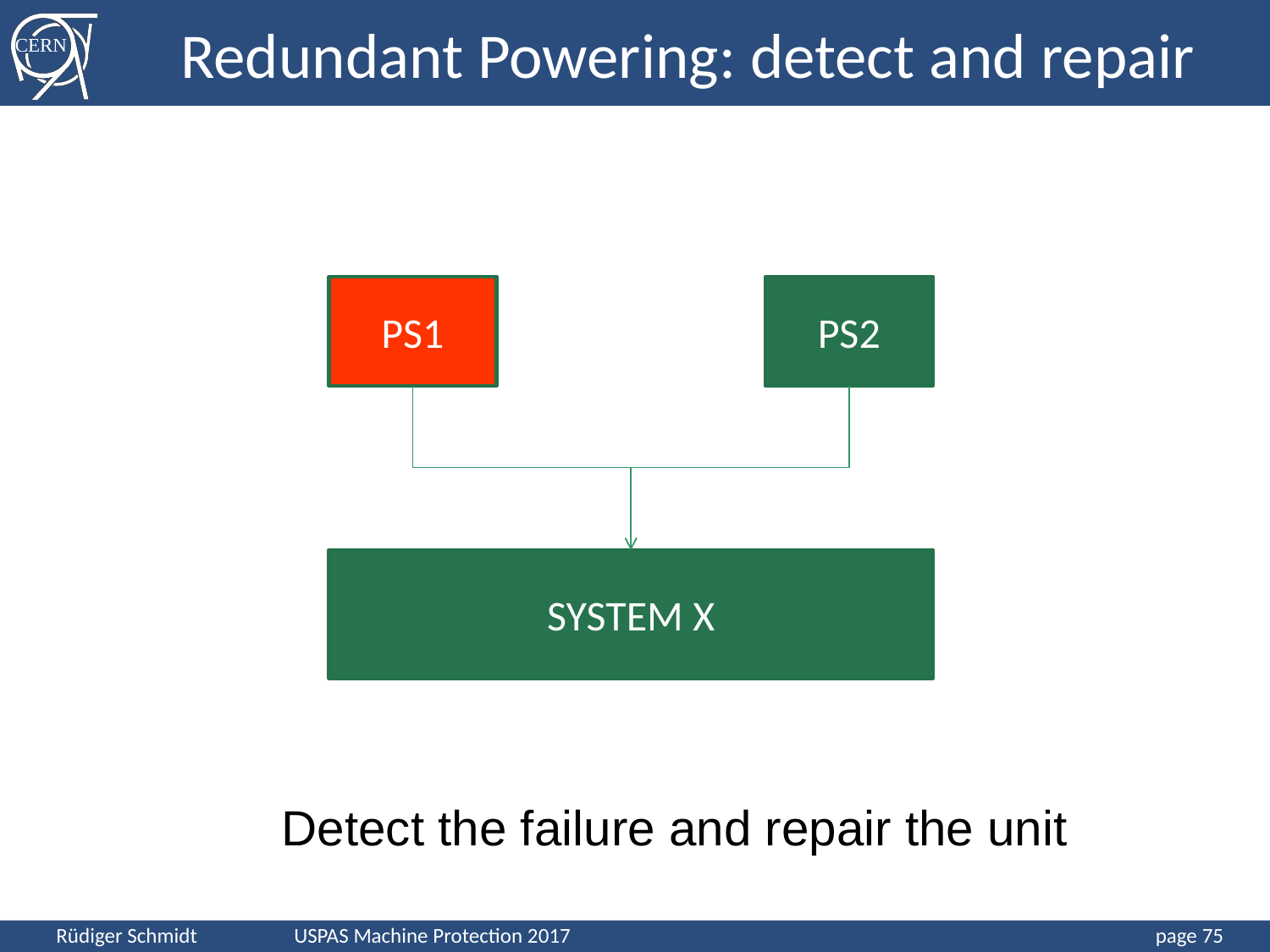

# Redundant Powering: detect and repair
PS1
PS2
SYSTEM X
Detect the failure and repair the unit